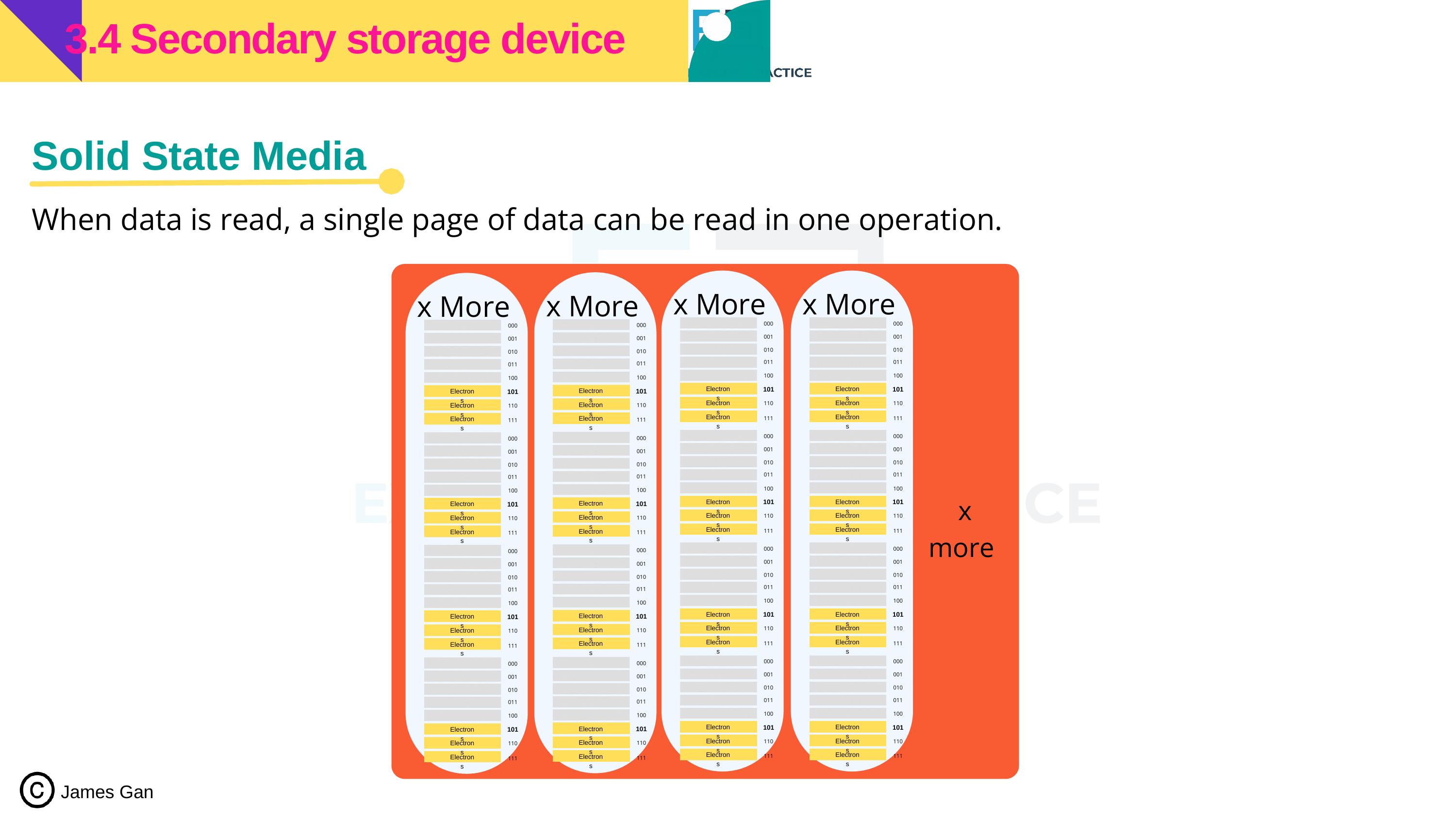

3.4 Secondary storage device
Solid State Media

When data is read, a single page of data can be read in one operation.

x More

000

001

010

011

100

Electrons
101

Electrons
110

Electrons
111

000

001

010

011

100

Electrons
101

Electrons
110

Electrons
111

000

001

010

011

100

Electrons
101

Electrons
110

Electrons
111

000

001

010

011

100

Electrons
101

Electrons
110

Electrons
111

x More

000

001

010

011

100

Electrons
101

Electrons
110

Electrons
111

000

001

010

011

100

Electrons
101

Electrons
110

Electrons
111

000

001

010

011

100

Electrons
101

Electrons
110

Electrons
111

000

001

010

011

100

Electrons
101

Electrons
110

Electrons
111

x More

000

001

010

011

100

Electrons
101

Electrons
110

Electrons
111

000

001

010

011

100

Electrons
101

Electrons
110

Electrons
111

000

001

010

011

100

Electrons
101

Electrons
110

Electrons
111

000

001

010

011

100

Electrons
101

Electrons
110

Electrons
111

x More

000

001

010

011

100

Electrons
101

Electrons
110

Electrons
111

000

001

010

011

100

Electrons
101

Electrons
110

Electrons
111

000

001

010

011

100

Electrons
101

Electrons
110

Electrons
111

000

001

010

011

100

Electrons
101

Electrons
110

Electrons
111
x more

 James Gan